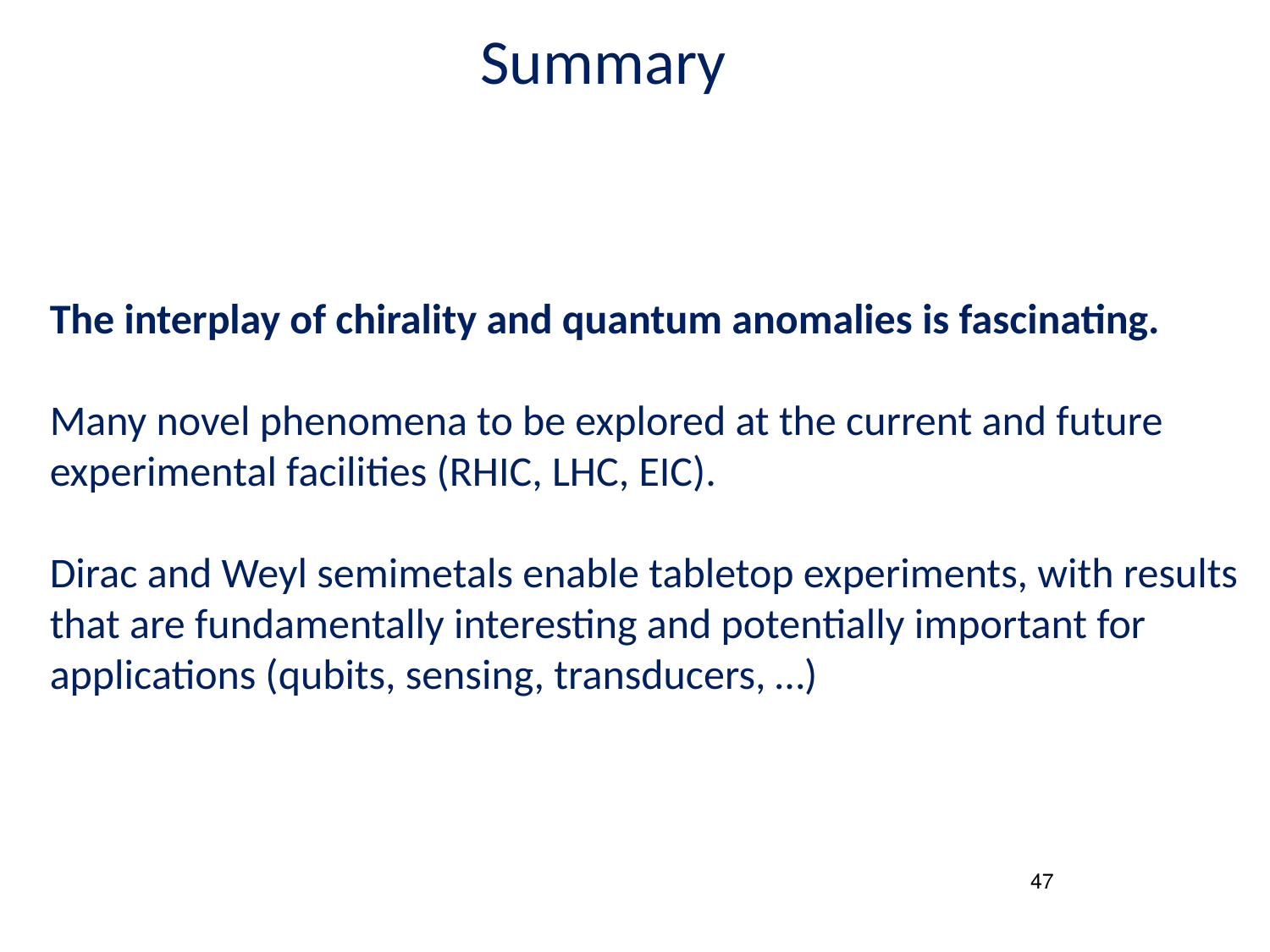

# Summary
The interplay of chirality and quantum anomalies is fascinating.

Many novel phenomena to be explored at the current and future
experimental facilities (RHIC, LHC, EIC).

Dirac and Weyl semimetals enable tabletop experiments, with results
that are fundamentally interesting and potentially important for
applications (qubits, sensing, transducers, …)

47